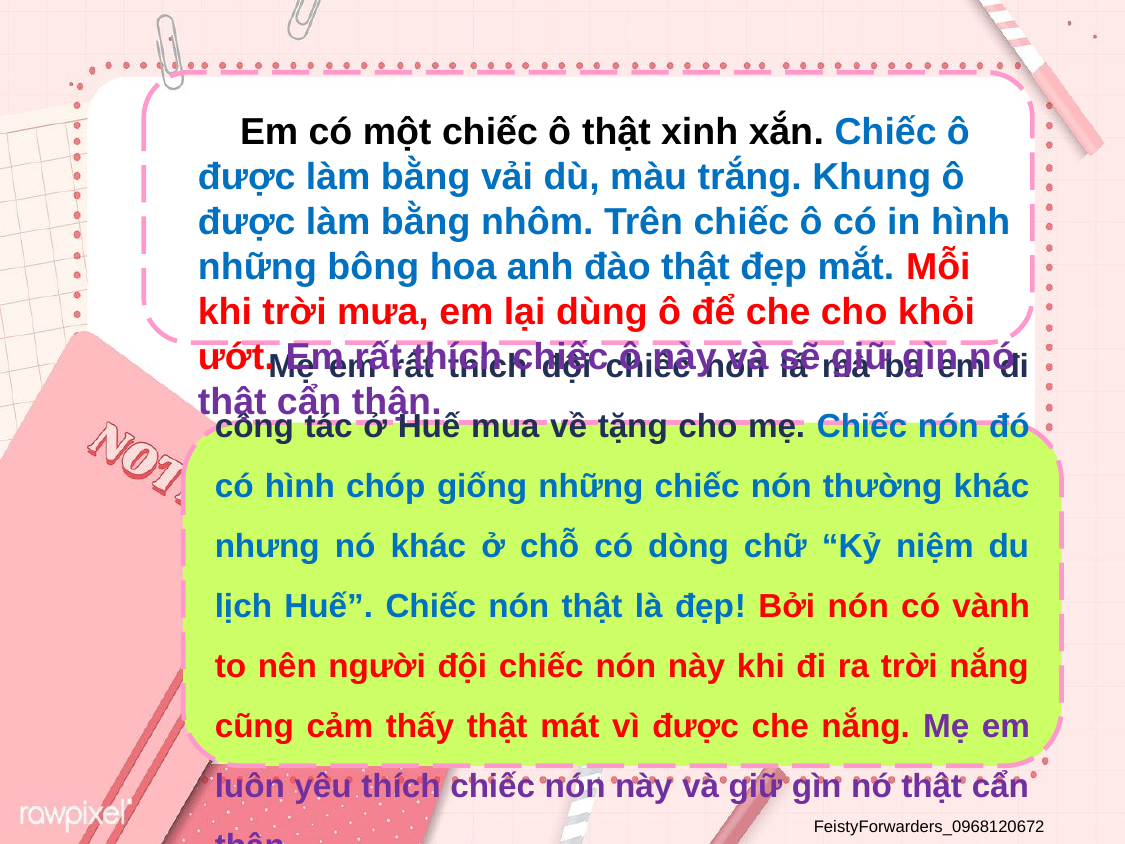

Em có một chiếc ô thật xinh xắn. Chiếc ô được làm bằng vải dù, màu trắng. Khung ô được làm bằng nhôm. Trên chiếc ô có in hình những bông hoa anh đào thật đẹp mắt. Mỗi khi trời mưa, em lại dùng ô để che cho khỏi ướt. Em rất thích chiếc ô này và sẽ giữ gìn nó thật cẩn thận.
    Mẹ em rất thích đội chiếc nón lá mà ba em đi công tác ở Huế mua về tặng cho mẹ. Chiếc nón đó có hình chóp giống những chiếc nón thường khác nhưng nó khác ở chỗ có dòng chữ “Kỷ niệm du lịch Huế”. Chiếc nón thật là đẹp! Bởi nón có vành to nên người đội chiếc nón này khi đi ra trời nắng cũng cảm thấy thật mát vì được che nắng. Mẹ em luôn yêu thích chiếc nón này và giữ gìn nó thật cẩn thận.